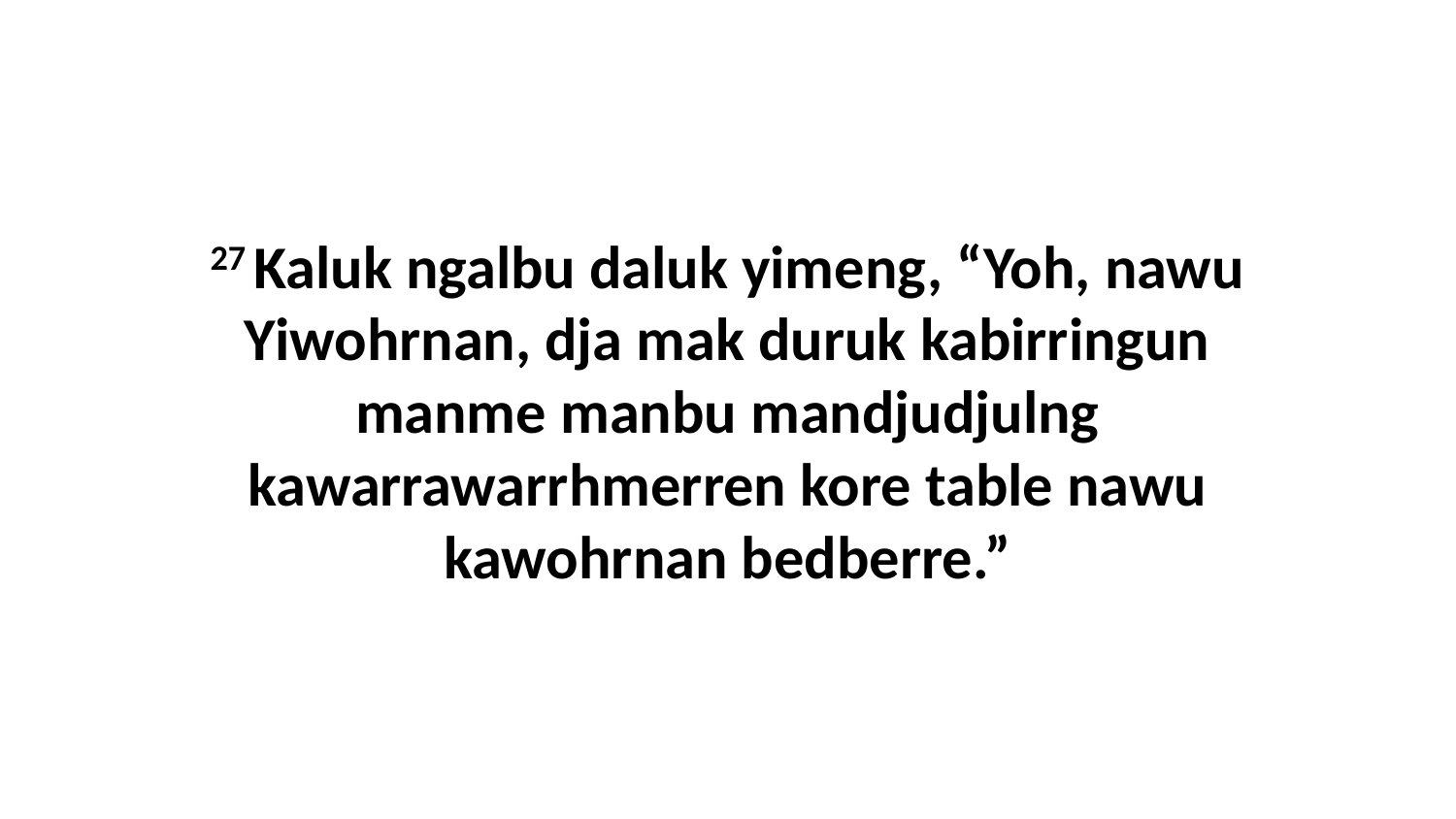

27 Kaluk ngalbu daluk yimeng, “Yoh, nawu Yiwohrnan, dja mak duruk kabirringun manme manbu mandjudjulng kawarrawarrhmerren kore table nawu kawohrnan bedberre.”